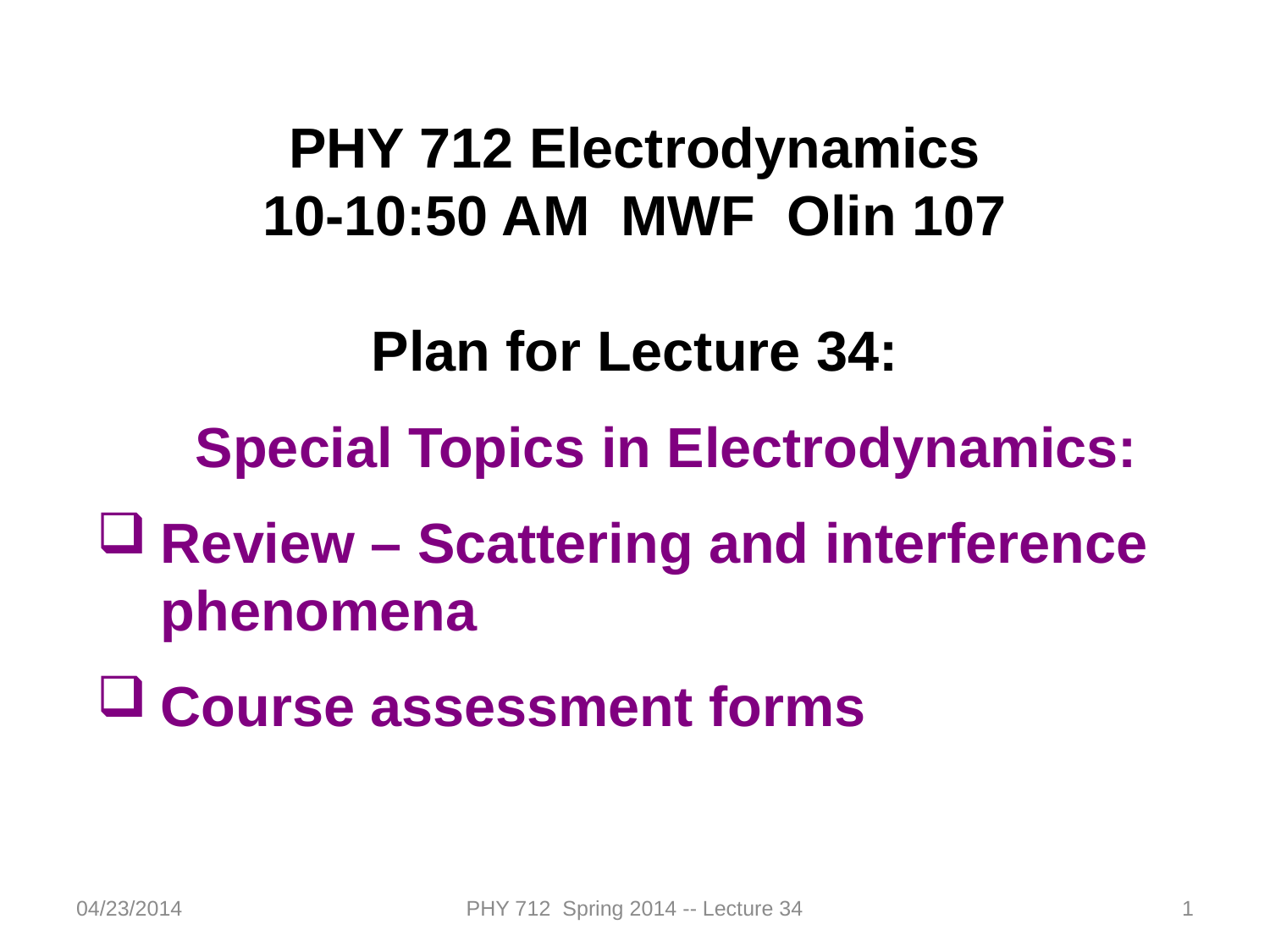

PHY 712 Electrodynamics
10-10:50 AM  MWF  Olin 107

Plan for Lecture 34:
Special Topics in Electrodynamics:
Review – Scattering and interference phenomena
Course assessment forms
04/23/2014
PHY 712  Spring 2014 -- Lecture 34
1